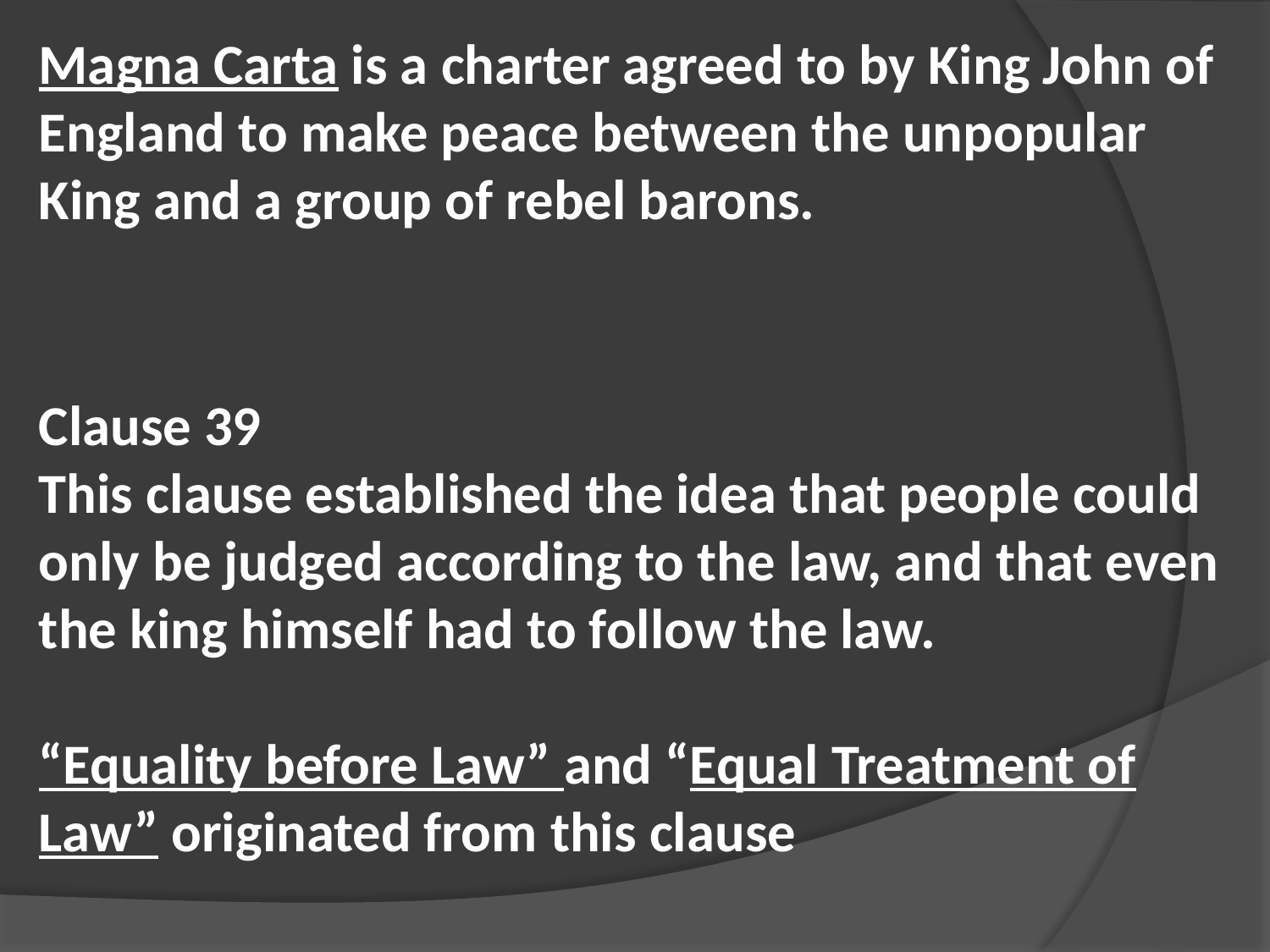

Magna Carta is a charter agreed to by King John of England to make peace between the unpopular King and a group of rebel barons.

Clause 39
This clause established the idea that people could only be judged according to the law, and that even the king himself had to follow the law.
“Equality before Law” and “Equal Treatment of Law” originated from this clause